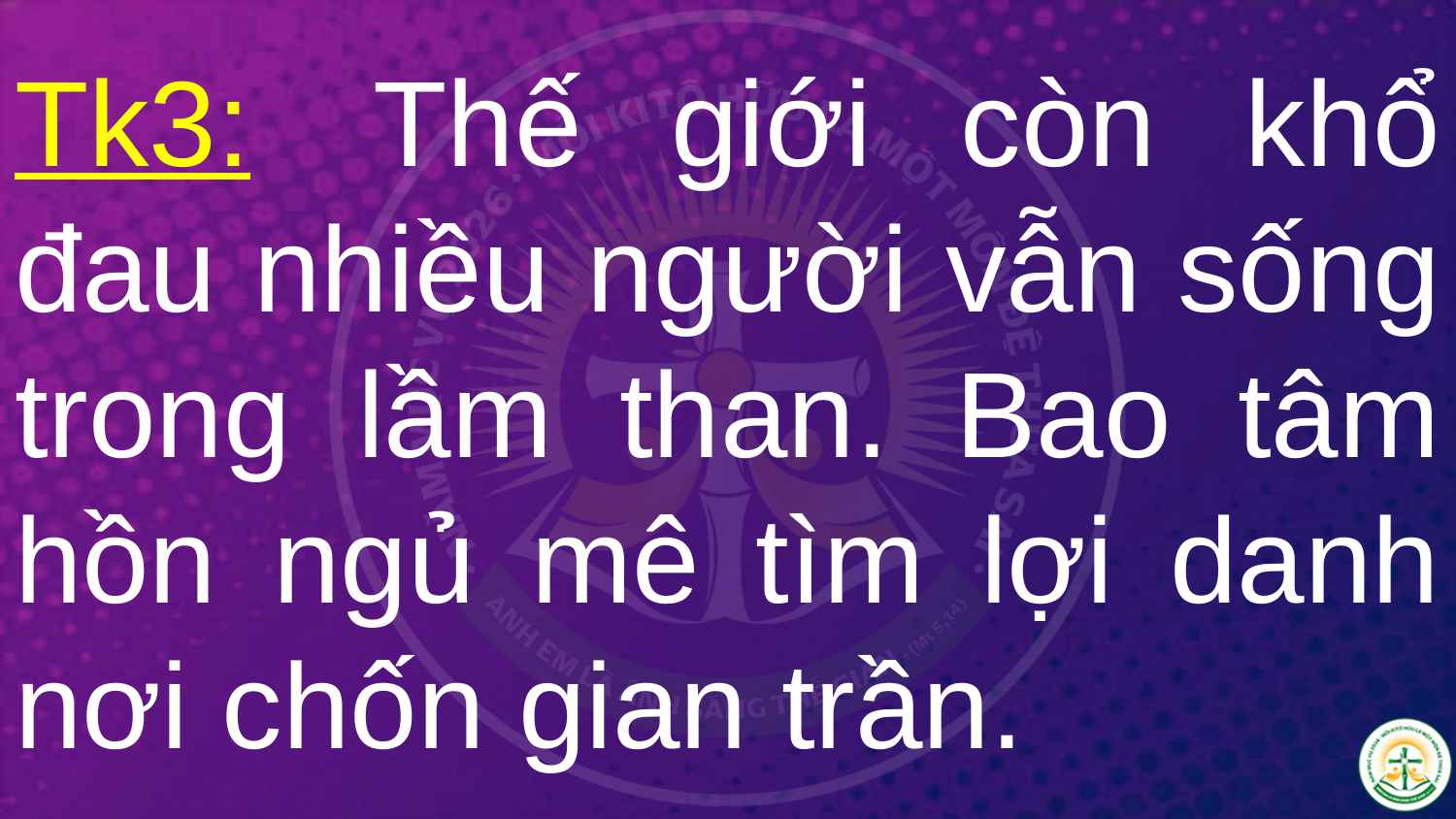

# Tk3:  Thế giới còn khổ đau nhiều người vẫn sống trong lầm than. Bao tâm hồn ngủ mê tìm lợi danh nơi chốn gian trần.